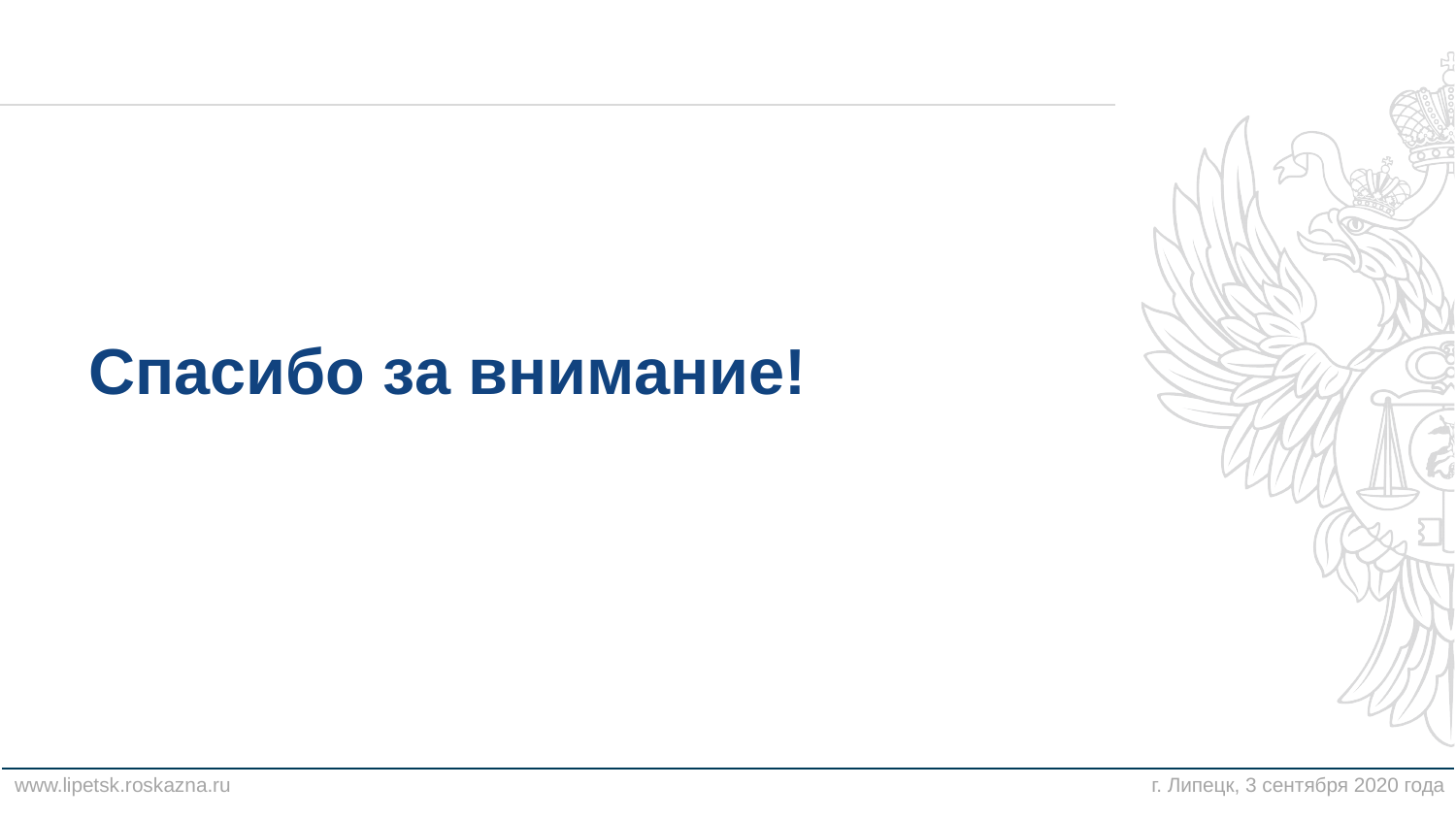

Спасибо за внимание!
 г. Липецк, 3 сентября 2020 года
www.lipetsk.roskazna.ru